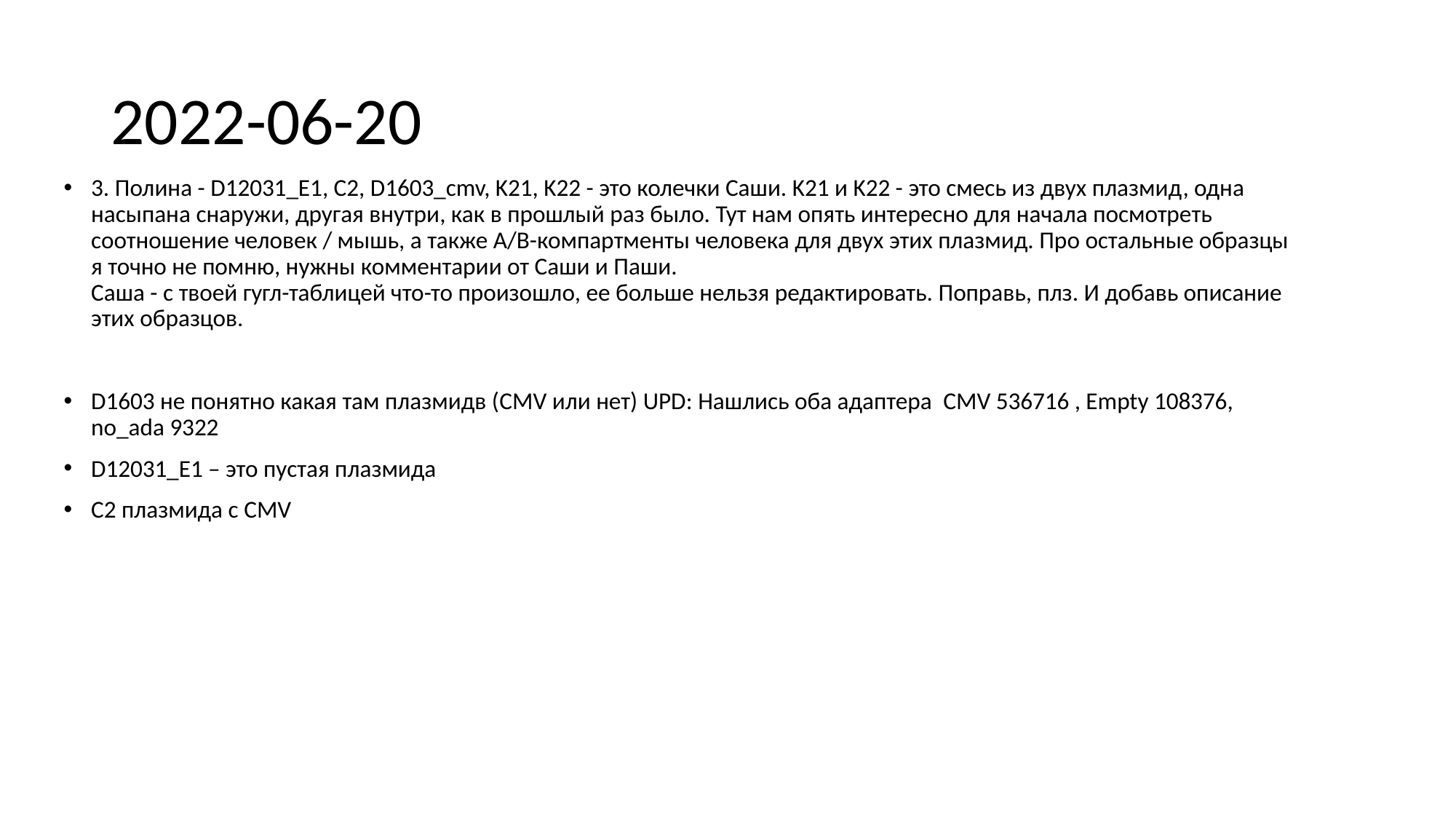

# 2022-06-20
3. Полина - D12031_E1, C2, D1603_cmv, K21, K22 - это колечки Саши. K21 и K22 - это смесь из двух плазмид, одна насыпана снаружи, другая внутри, как в прошлый раз было. Тут нам опять интересно для начала посмотреть соотношение человек / мышь, а также A/B-компартменты человека для двух этих плазмид. Про остальные образцы я точно не помню, нужны комментарии от Саши и Паши.
Саша - с твоей гугл-таблицей что-то произошло, ее больше нельзя редактировать. Поправь, плз. И добавь описание этих образцов.

D1603 не понятно какая там плазмидв (CMV или нет) UPD: Нашлись оба адаптера  CMV 536716 , Empty 108376, no_ada 9322
D12031_E1 – это пустая плазмида
C2 плазмида с CMV